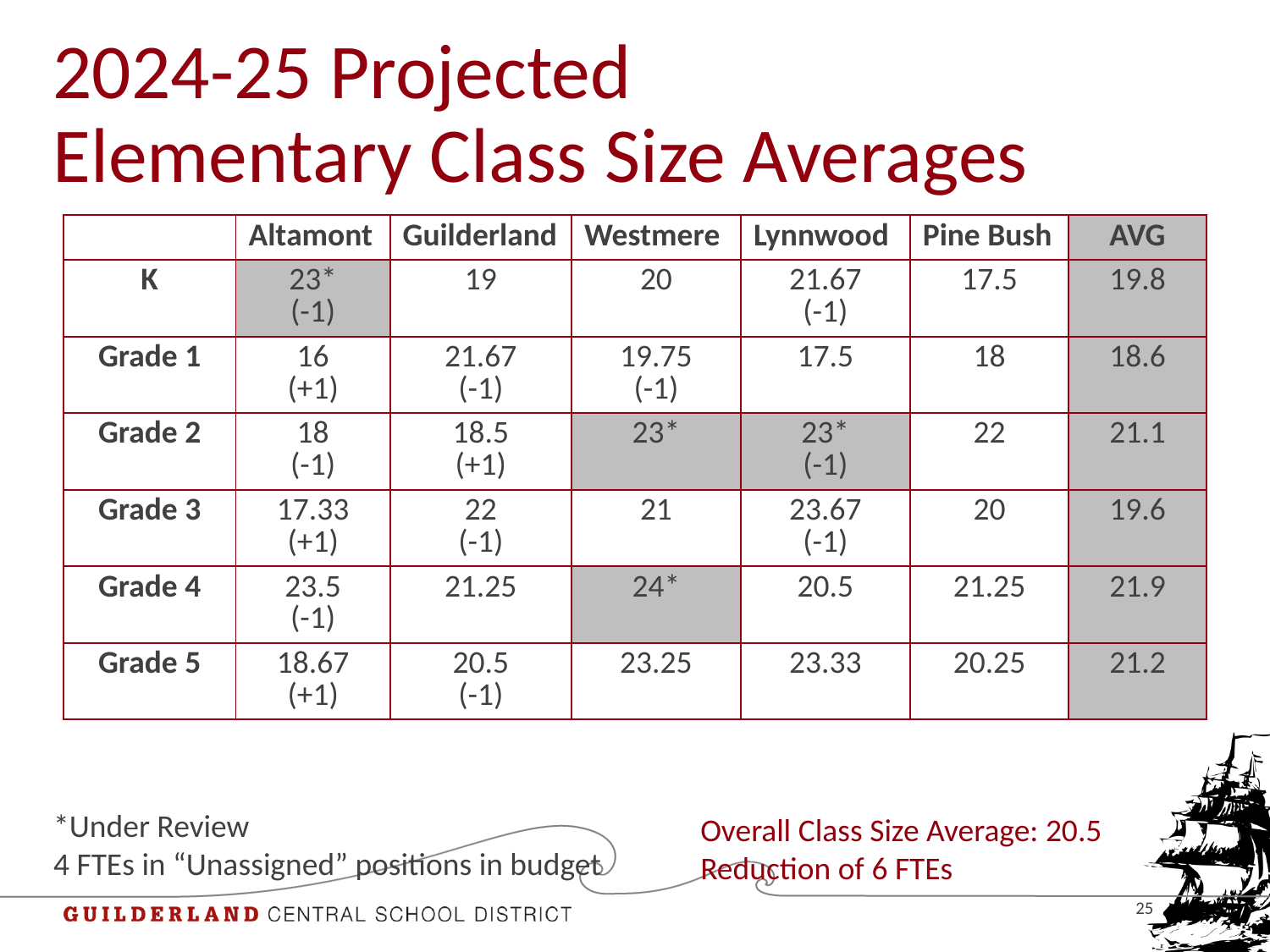

# 2024-25 Projected Elementary Class Size Averages
|  | Altamont | Guilderland | Westmere | Lynnwood | Pine Bush | AVG |
| --- | --- | --- | --- | --- | --- | --- |
| K | 23\* (-1) | 19 | 20 | 21.67 (-1) | 17.5 | 19.8 |
| Grade 1 | 16 (+1) | 21.67 (-1) | 19.75 (-1) | 17.5 | 18 | 18.6 |
| Grade 2 | 18 (-1) | 18.5 (+1) | 23\* | 23\* (-1) | 22 | 21.1 |
| Grade 3 | 17.33 (+1) | 22 (-1) | 21 | 23.67 (-1) | 20 | 19.6 |
| Grade 4 | 23.5 (-1) | 21.25 | 24\* | 20.5 | 21.25 | 21.9 |
| Grade 5 | 18.67 (+1) | 20.5 (-1) | 23.25 | 23.33 | 20.25 | 21.2 |
*Under Review
4 FTEs in “Unassigned” positions in budget
Overall Class Size Average: 20.5
Reduction of 6 FTEs
25